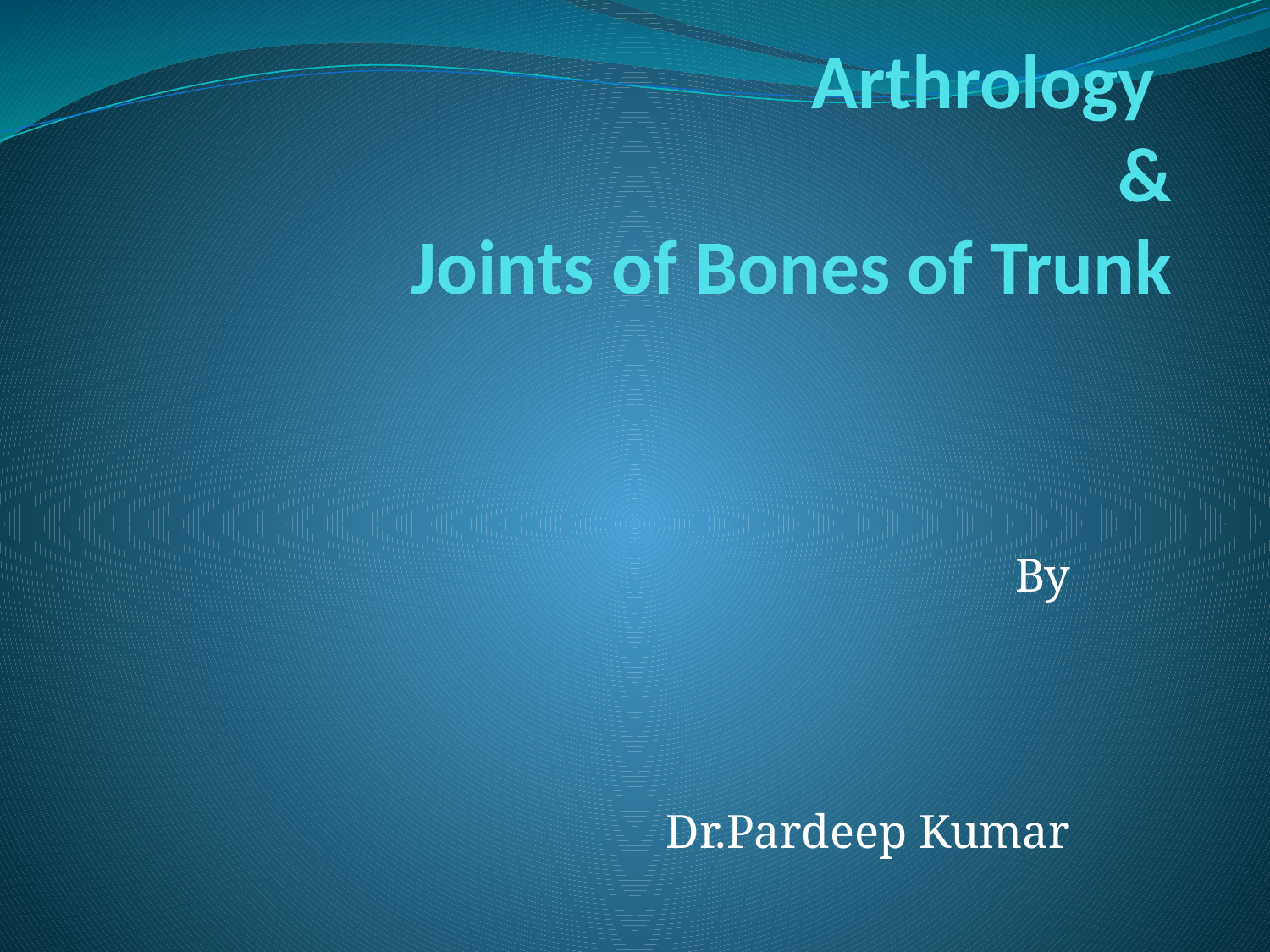

# Arthrology & Joints of Bones of Trunk
By

Dr.Pardeep Kumar